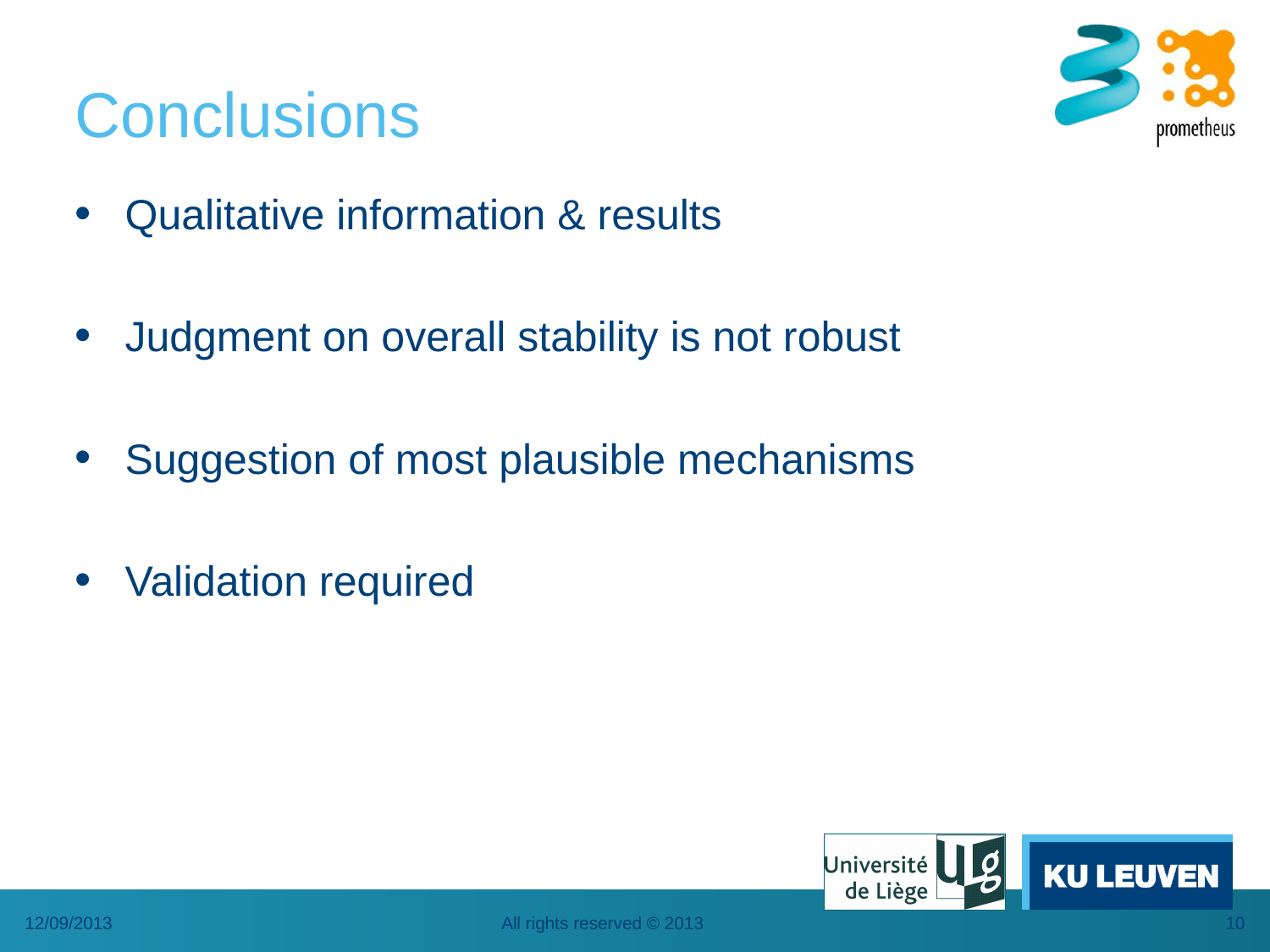

# Conclusions
Qualitative information & results

Judgment on overall stability is not robust

Suggestion of most plausible mechanisms

Validation required
12/09/2013
All rights reserved © 2013
10